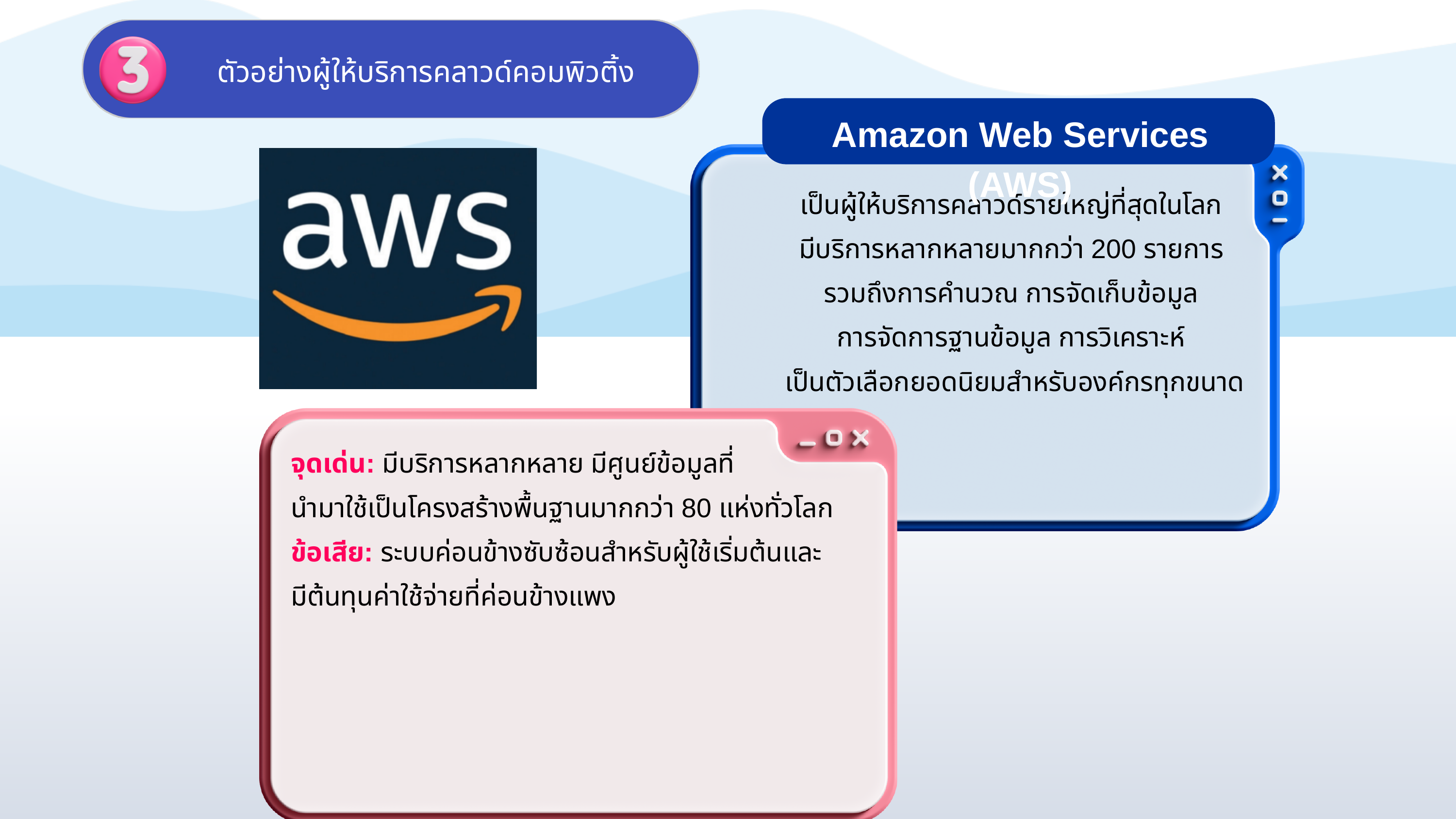

ตัวอย่างผู้ให้บริการคลาวด์คอมพิวติ้ง

Amazon Web Services (AWS)

เป็นผู้ให้บริการคลาวด์รายใหญ่ที่สุดในโลก
มีบริการหลากหลายมากกว่า 200 รายการ
รวมถึงการคํานวณ การจัดเก็บข้อมูล
การจัดการฐานข้อมูล การวิเคราะห์
เป็นตัวเลือกยอดนิยมสําหรับองค์กรทุกขนาด

จุดเด่น: มีบริการหลากหลาย มีศูนย์ข้อมูลที่
นํามาใช้เป็นโครงสร้างพื้นฐานมากกว่า 80 แห่งทั่วโลก
ข้อเสีย: ระบบค่อนข้างซับซ้อนสําหรับผู้ใช้เริ่มต้นและ
มีต้นทุนค่าใช้จ่ายที่ค่อนข้างแพง